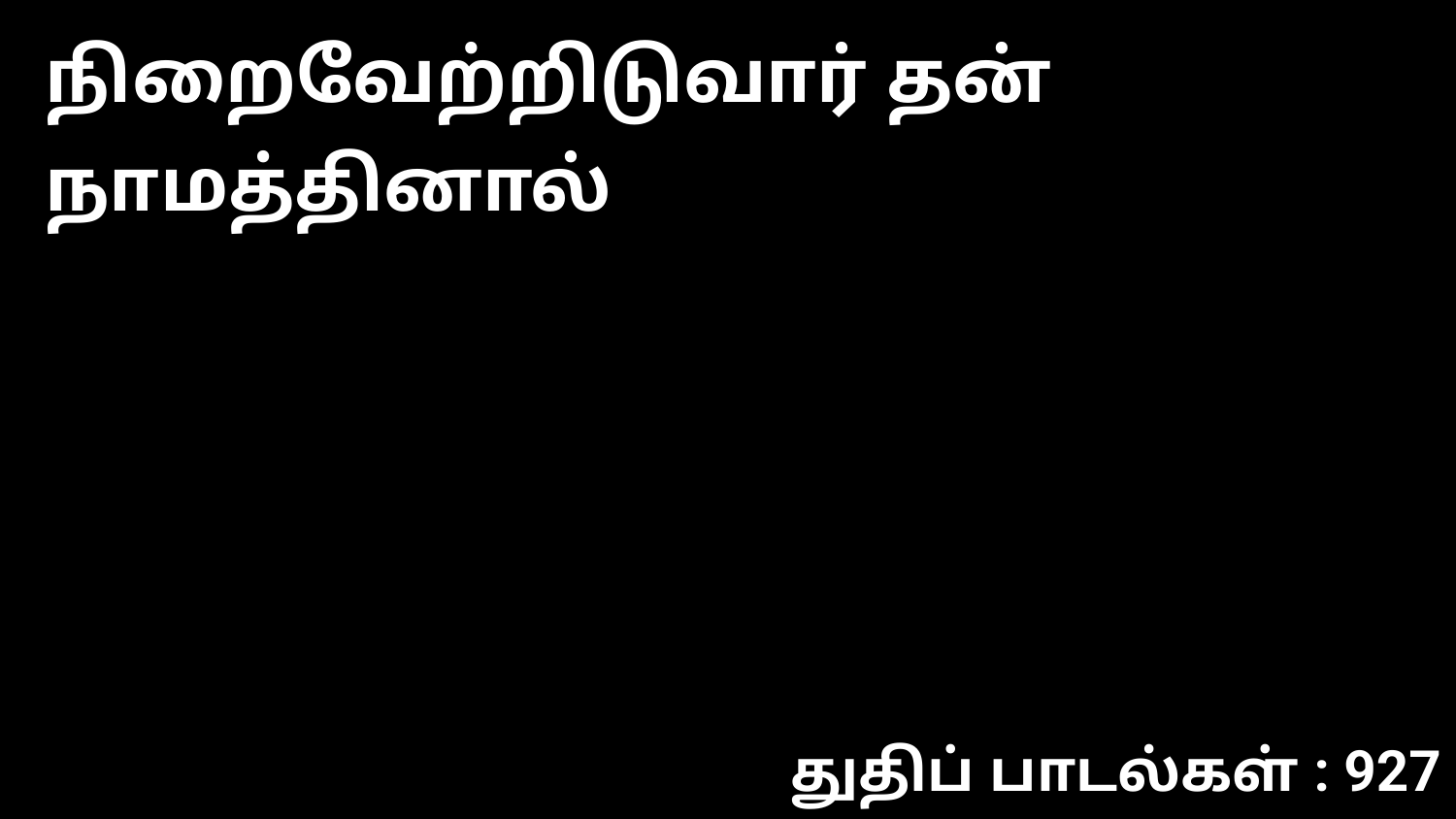

நிறைவேற்றிடுவார் தன் நாமத்தினால்
துதிப் பாடல்கள் : 927